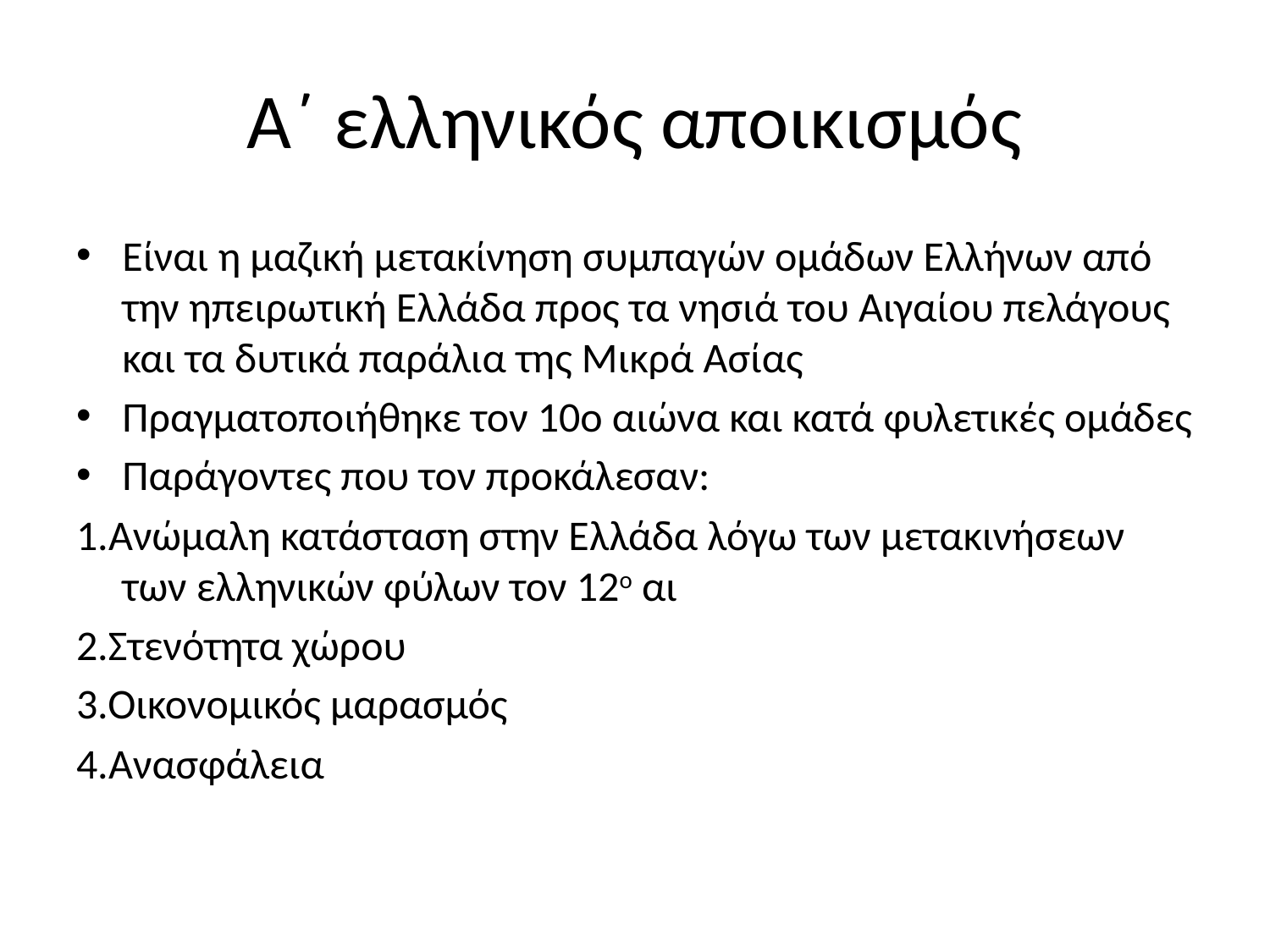

# Α΄ ελληνικός αποικισμός
Είναι η μαζική μετακίνηση συμπαγών ομάδων Ελλήνων από την ηπειρωτική Ελλάδα προς τα νησιά του Αιγαίου πελάγους και τα δυτικά παράλια της Μικρά Ασίας
Πραγματοποιήθηκε τον 10ο αιώνα και κατά φυλετικές ομάδες
Παράγοντες που τον προκάλεσαν:
1.Ανώμαλη κατάσταση στην Ελλάδα λόγω των μετακινήσεων των ελληνικών φύλων τον 12ο αι
2.Στενότητα χώρου
3.Οικονομικός μαρασμός
4.Ανασφάλεια